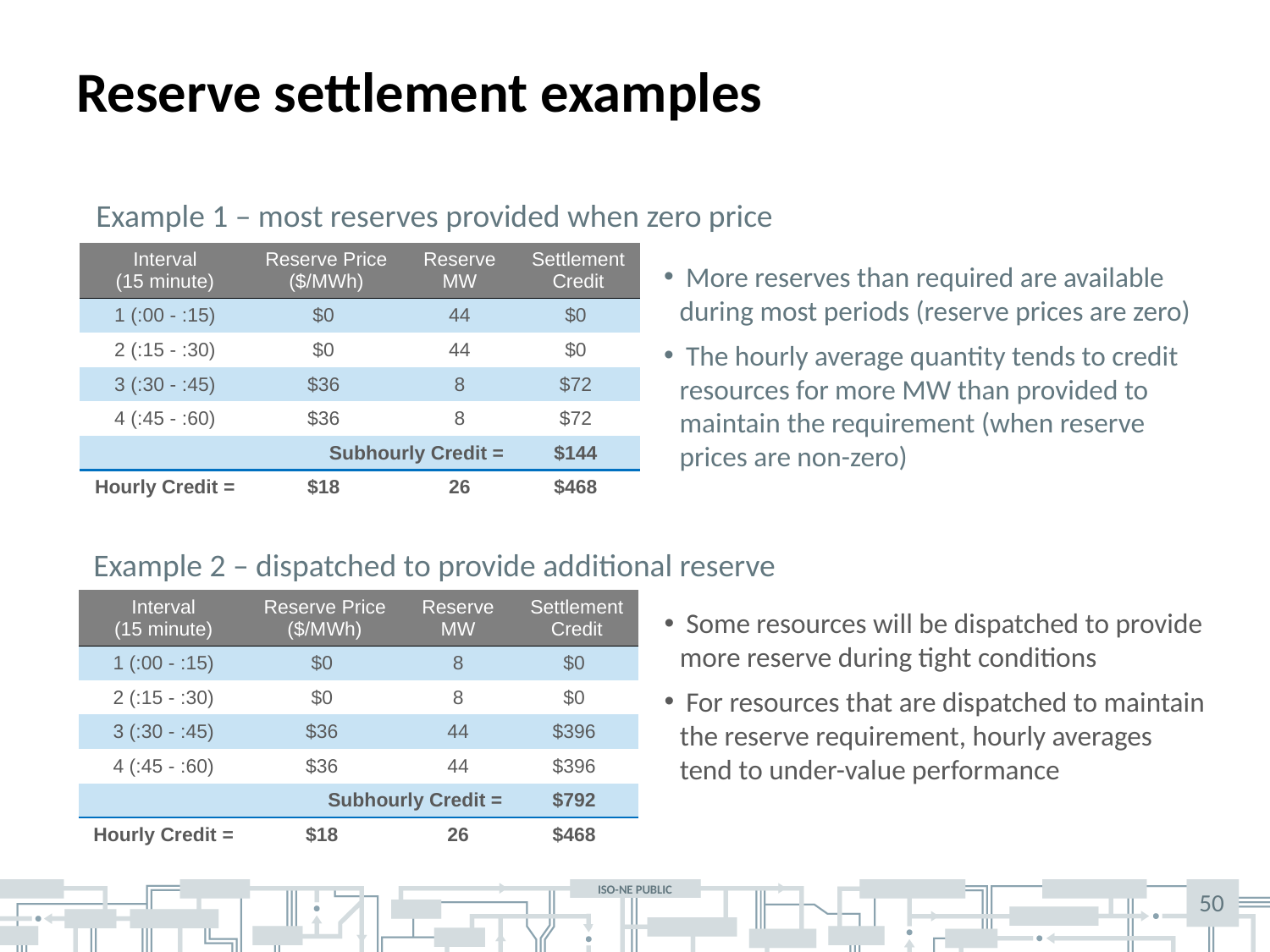

# Reserve settlement examples
Example 1 – most reserves provided when zero price
| Interval (15 minute) | Reserve Price ($/MWh) | Reserve MW | Settlement Credit |
| --- | --- | --- | --- |
| 1 (:00 - :15) | $0 | 44 | $0 |
| 2 (:15 - :30) | $0 | 44 | $0 |
| 3 (:30 - :45) | $36 | 8 | $72 |
| 4 (:45 - :60) | $36 | 8 | $72 |
|  | Subhourly Credit = |  | $144 |
| Hourly Credit = | $18 | 26 | $468 |
 More reserves than required are available during most periods (reserve prices are zero)
 The hourly average quantity tends to credit resources for more MW than provided to maintain the requirement (when reserve prices are non-zero)
Example 2 – dispatched to provide additional reserve
| Interval (15 minute) | Reserve Price ($/MWh) | Reserve MW | Settlement Credit |
| --- | --- | --- | --- |
| 1 (:00 - :15) | $0 | 8 | $0 |
| 2 (:15 - :30) | $0 | 8 | $0 |
| 3 (:30 - :45) | $36 | 44 | $396 |
| 4 (:45 - :60) | $36 | 44 | $396 |
|  | Subhourly Credit = |  | $792 |
| Hourly Credit = | $18 | 26 | $468 |
 Some resources will be dispatched to provide more reserve during tight conditions
 For resources that are dispatched to maintain the reserve requirement, hourly averages tend to under-value performance
50